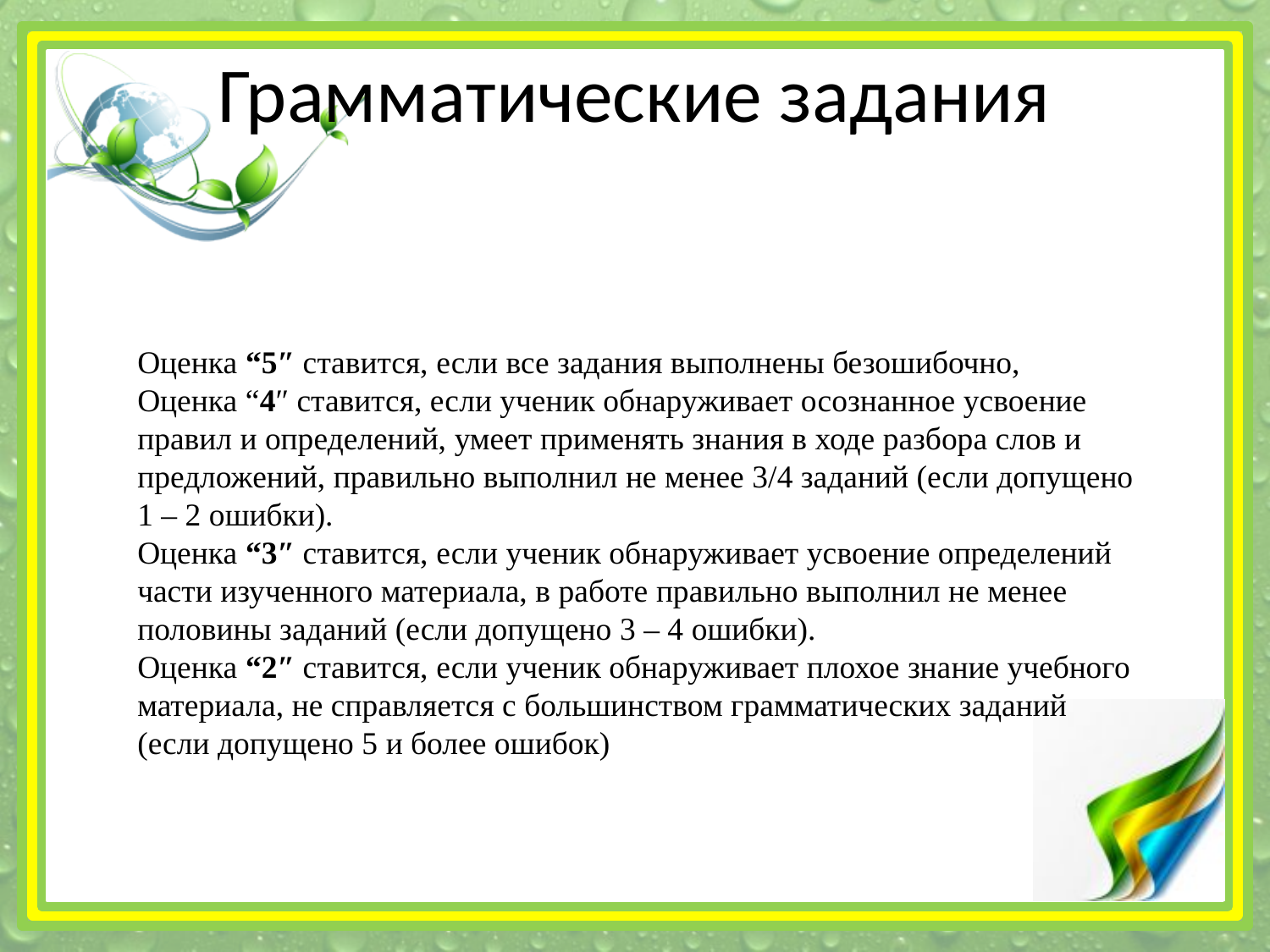

# Грамматические задания
Оценка “5″ ставится, если все задания выполнены безошибочно,
Оценка “4″ ставится, если ученик обнаруживает осознанное усвоение правил и определений, умеет применять знания в ходе разбора слов и предложений, правильно выполнил не менее 3/4 заданий (если допущено 1 – 2 ошибки).
Оценка “3″ ставится, если ученик обнаруживает усвоение определений части изученного материала, в работе правильно выполнил не менее половины заданий (если допущено 3 – 4 ошибки).
Оценка “2″ ставится, если ученик обнаруживает плохое знание учебного материала, не справляется с большинством грамматических заданий (если допущено 5 и более ошибок)